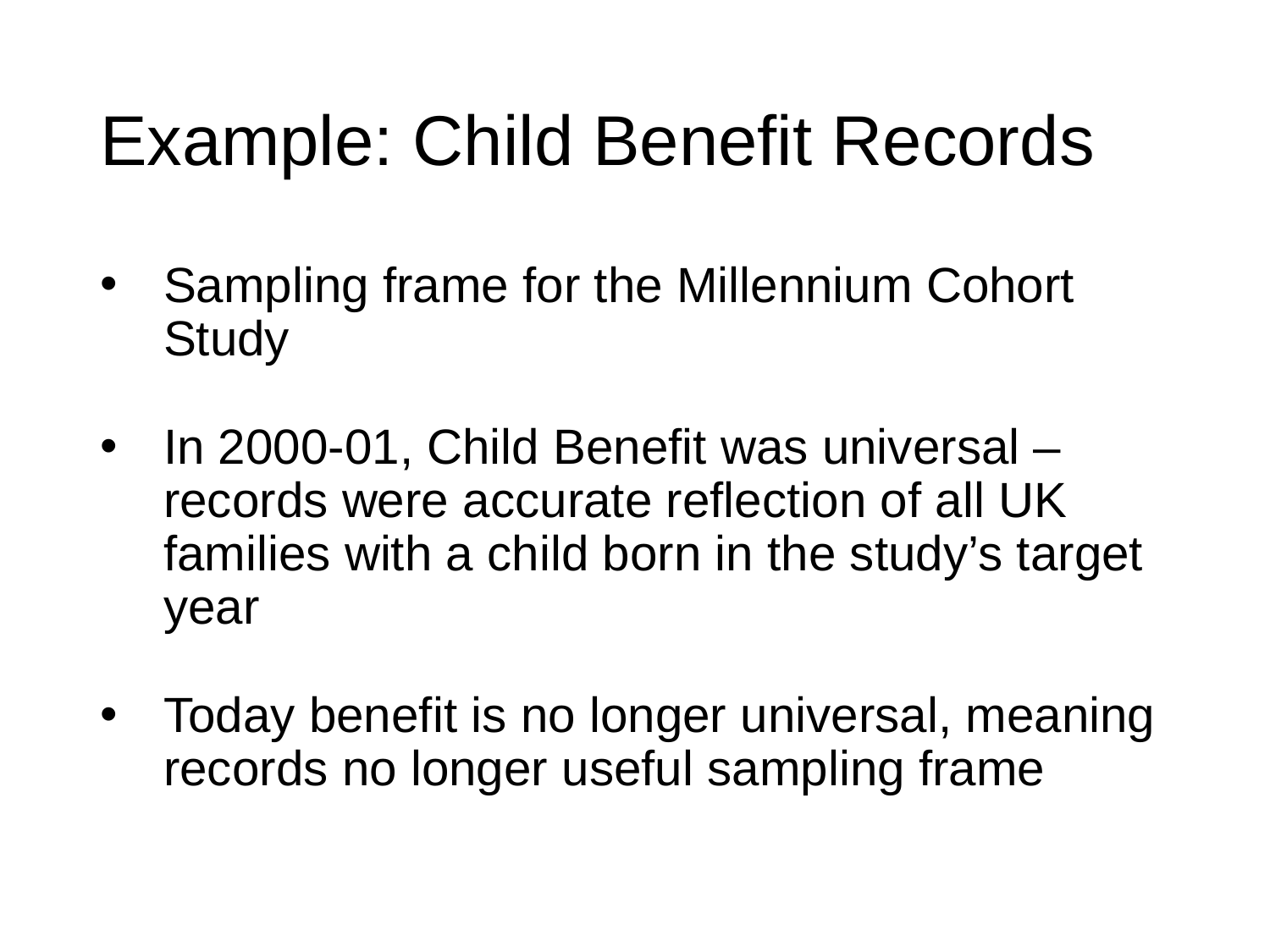

# Example: Child Benefit Records
Sampling frame for the Millennium Cohort Study
In 2000-01, Child Benefit was universal – records were accurate reflection of all UK families with a child born in the study’s target year
Today benefit is no longer universal, meaning records no longer useful sampling frame